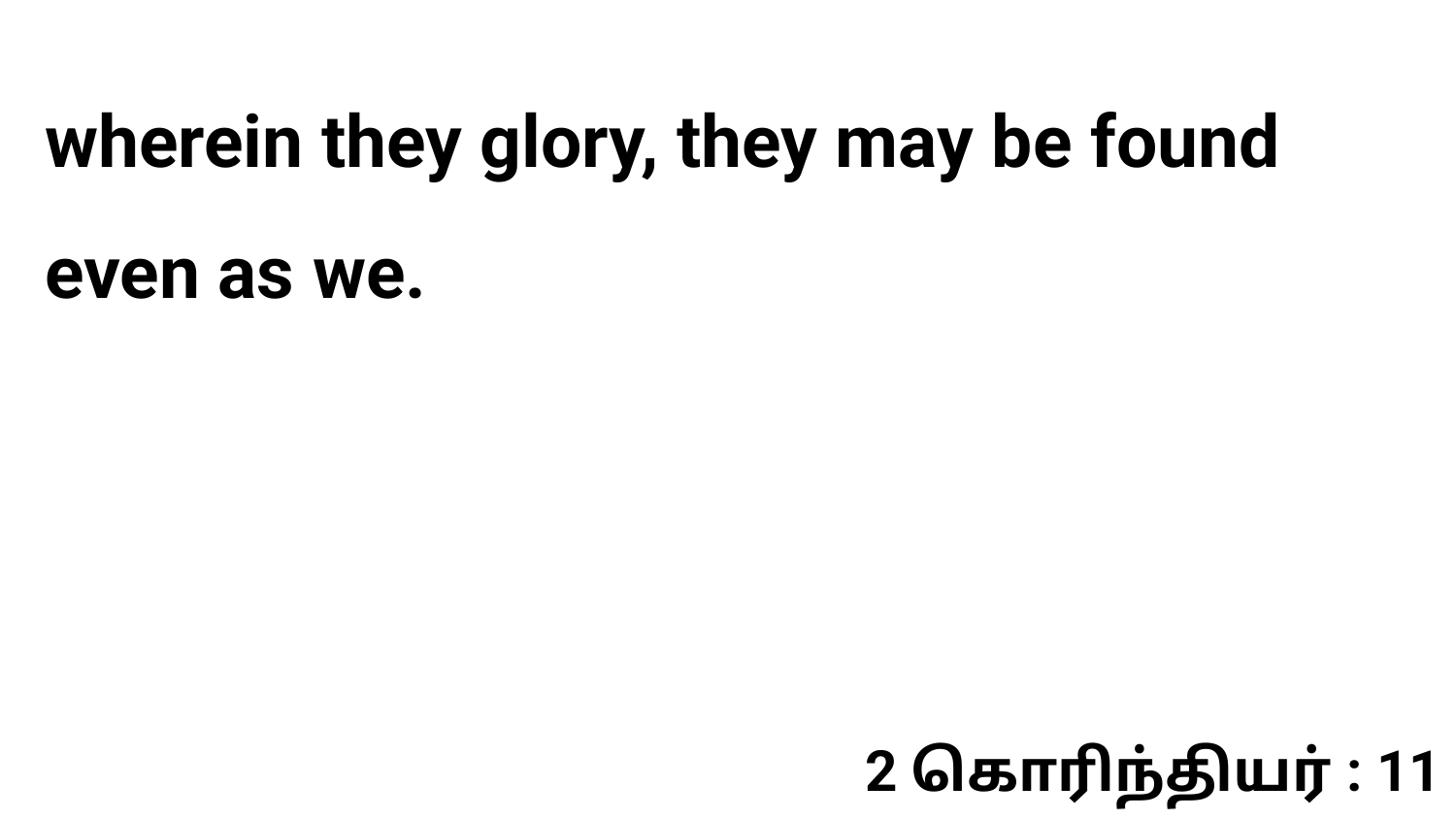

wherein they glory, they may be found even as we.
2 கொரிந்தியர் : 11